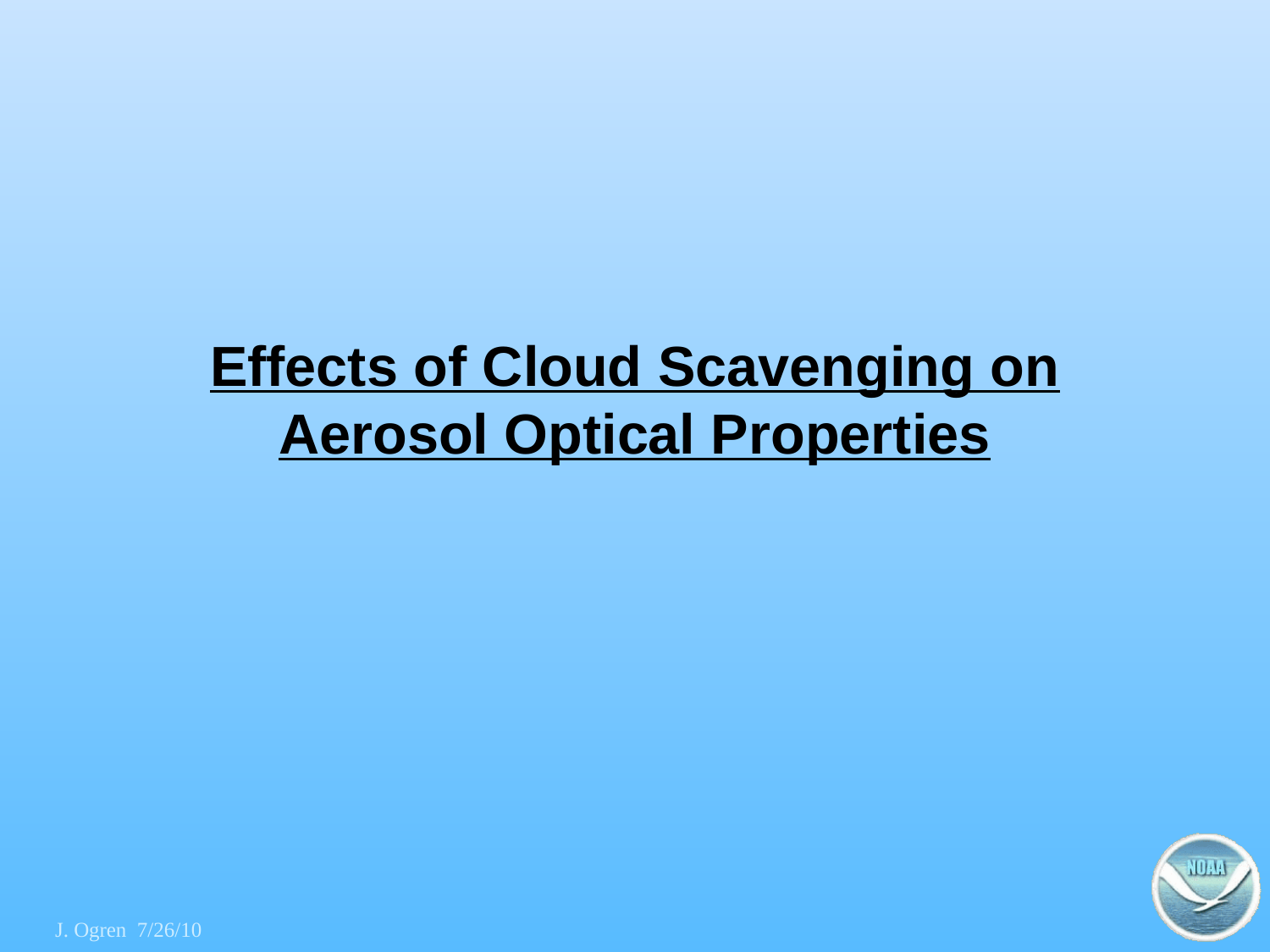

# Effects of Cloud Scavenging on Aerosol Optical Properties

J. Ogren  7/26/10